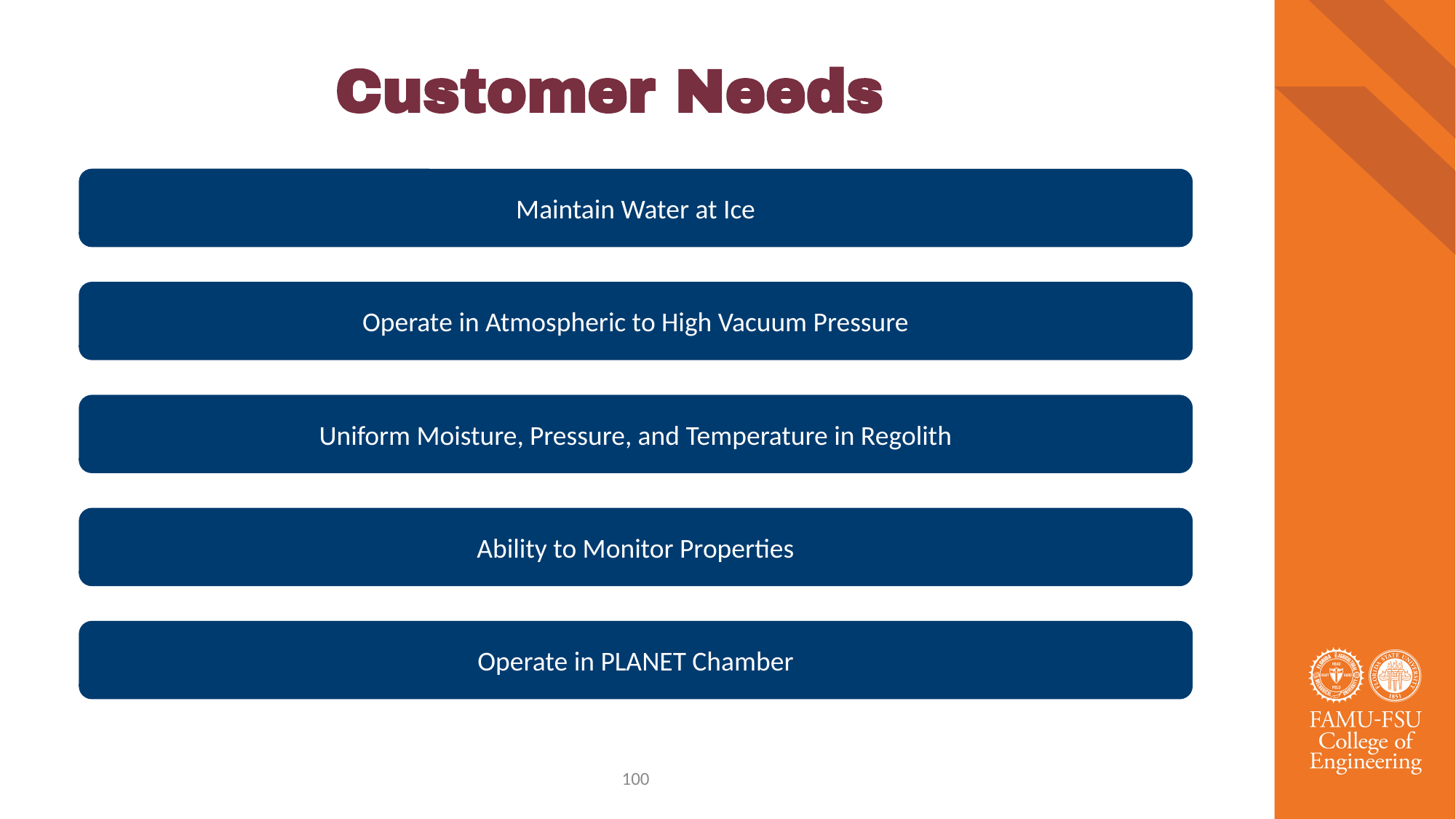

# Customer Needs
Maintain Water at Ice
Operate in Atmospheric to High Vacuum Pressure
Uniform Moisture, Pressure, and Temperature in Regolith
Ability to Monitor Properties
Operate in PLANET Chamber

100